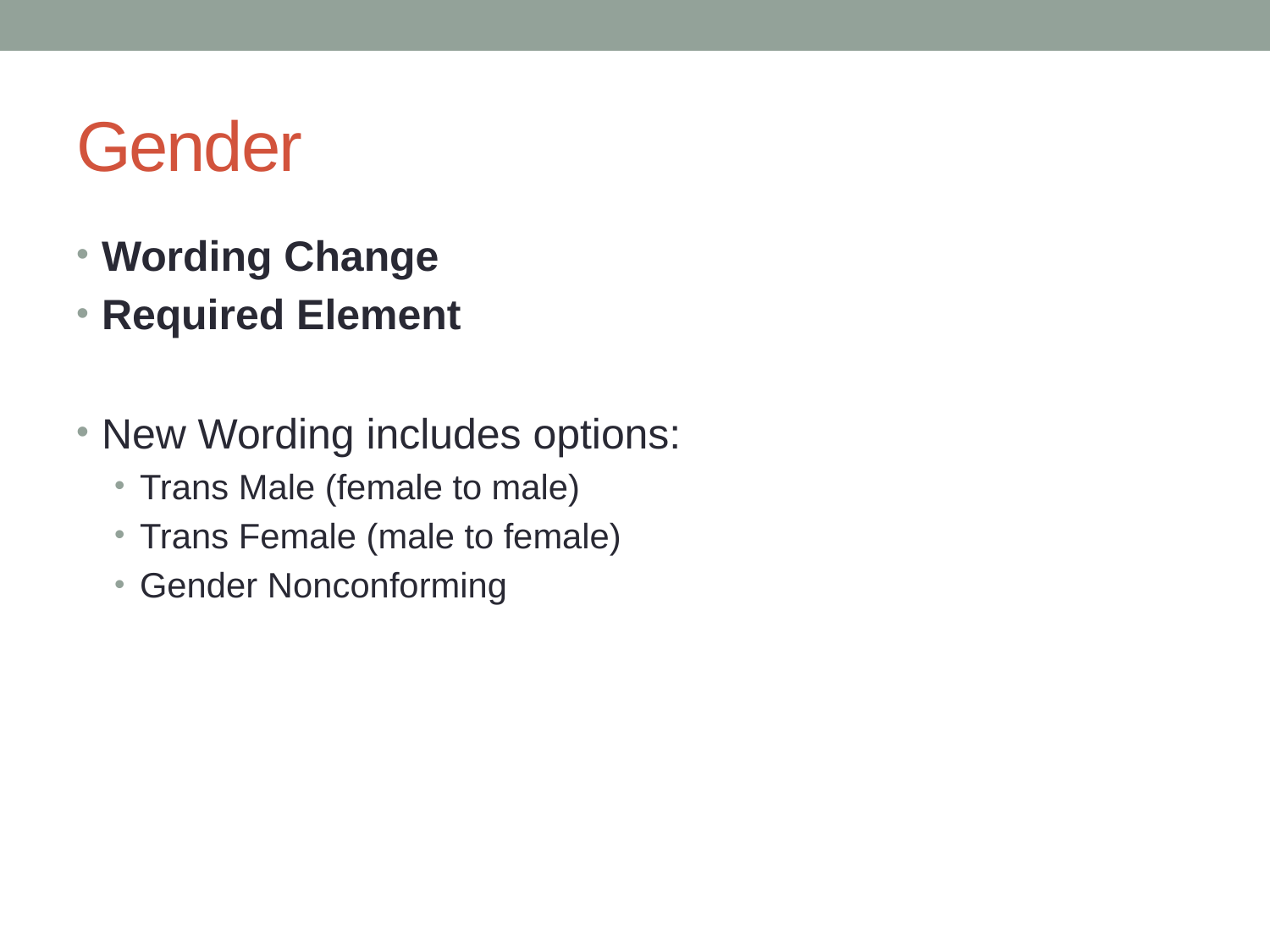

# Gender
Wording Change
Required Element

New Wording includes options:
Trans Male (female to male)
Trans Female (male to female)
Gender Nonconforming